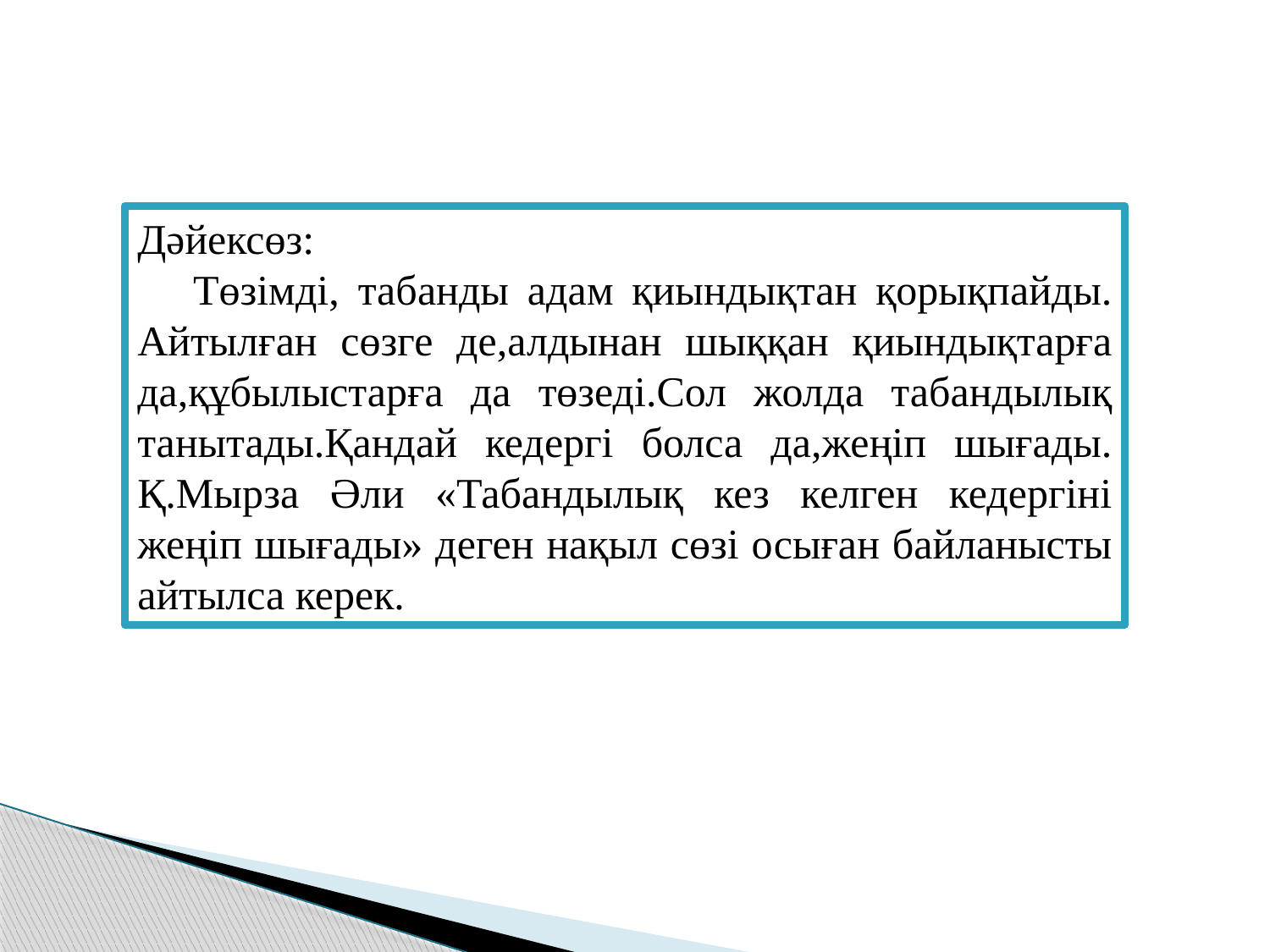

Дәйексөз:
   Төзімді, табанды адам қиындықтан қорықпайды. Айтылған сөзге де,алдынан шыққан қиындықтарға да,құбылыстарға да төзеді.Сол жолда табандылық танытады.Қандай кедергі болса да,жеңіп шығады. Қ.Мырза Әли «Табандылық кез келген кедергіні жеңіп шығады» деген нақыл сөзі осыған байланысты айтылса керек.